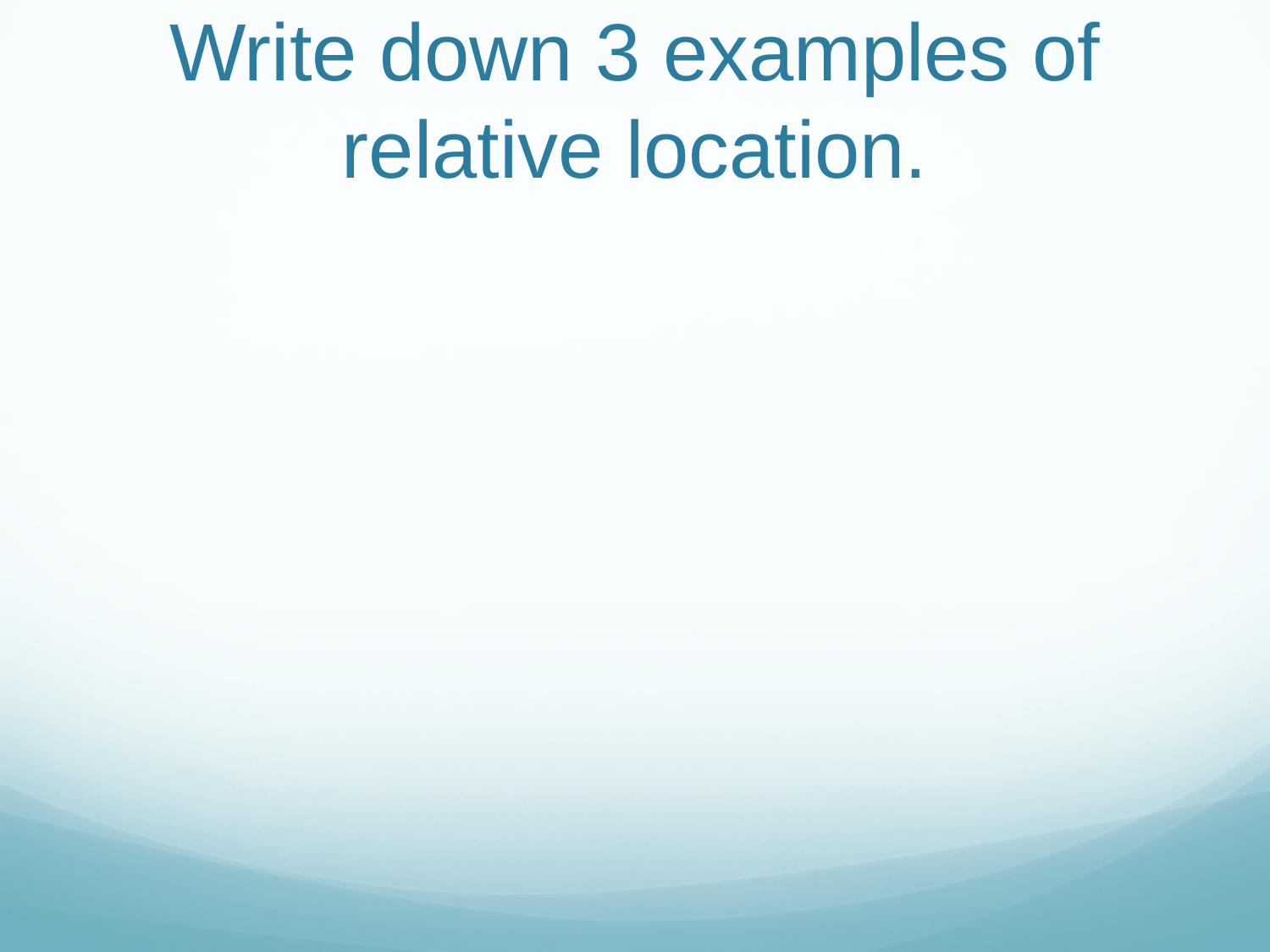

# Write down 3 examples of relative location.